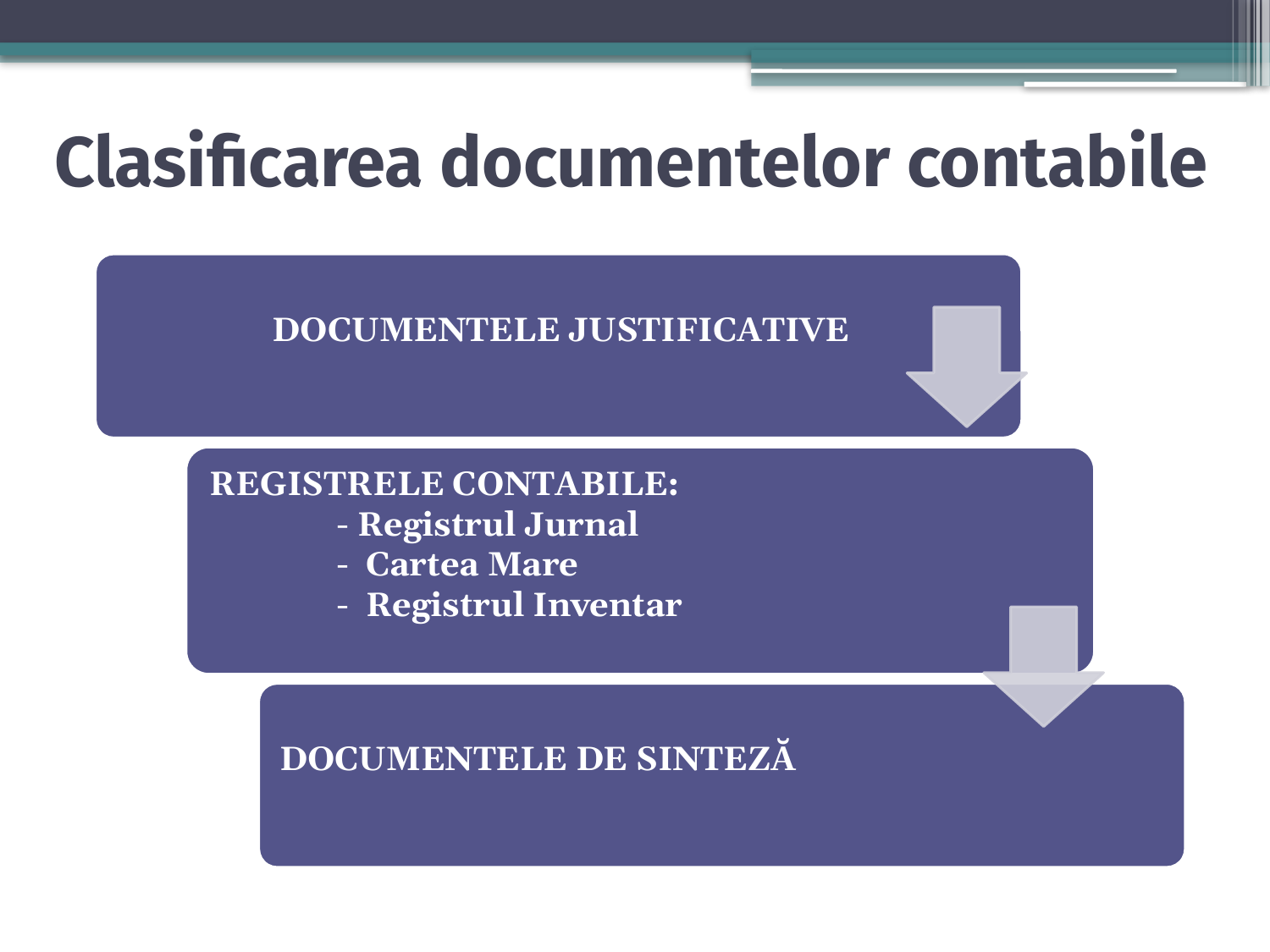

# Clasificarea documentelor contabile
DOCUMENTELE JUSTIFICATIVE

REGISTRELE CONTABILE:
	- Registrul Jurnal
	-  Cartea Mare
	-  Registrul Inventar

DOCUMENTELE DE SINTEZĂ